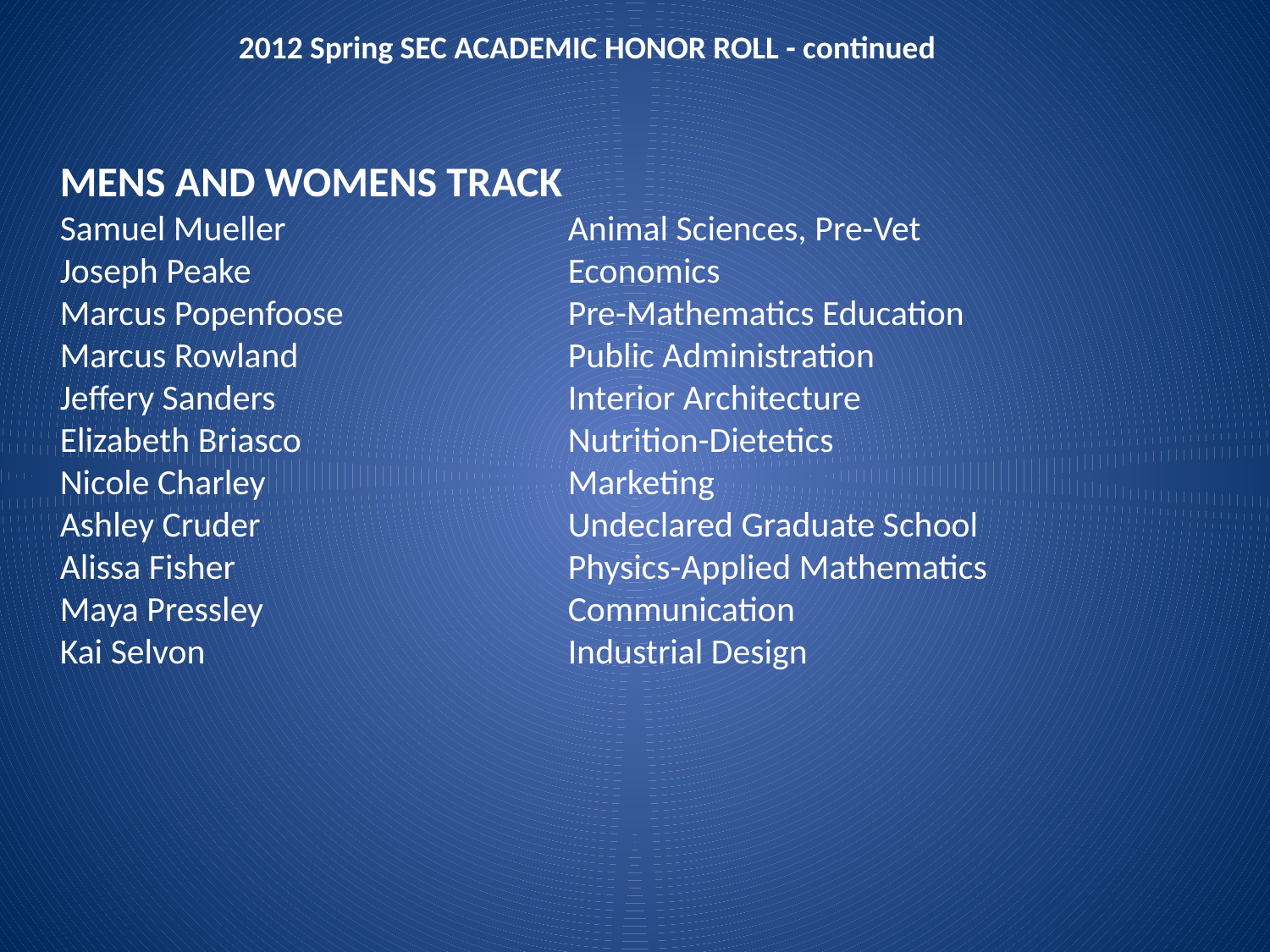

2012 Spring SEC ACADEMIC HONOR ROLL - continued
MENS AND WOMENS TRACK
Samuel Mueller 			Animal Sciences, Pre-Vet
Joseph Peake 			Economics
Marcus Popenfoose 		Pre-Mathematics Education
Marcus Rowland 			Public Administration
Jeffery Sanders 			Interior Architecture
Elizabeth Briasco 			Nutrition-Dietetics
Nicole Charley 			Marketing
Ashley Cruder 			Undeclared Graduate School
Alissa Fisher 			Physics-Applied Mathematics
Maya Pressley 			Communication
Kai Selvon 			Industrial Design